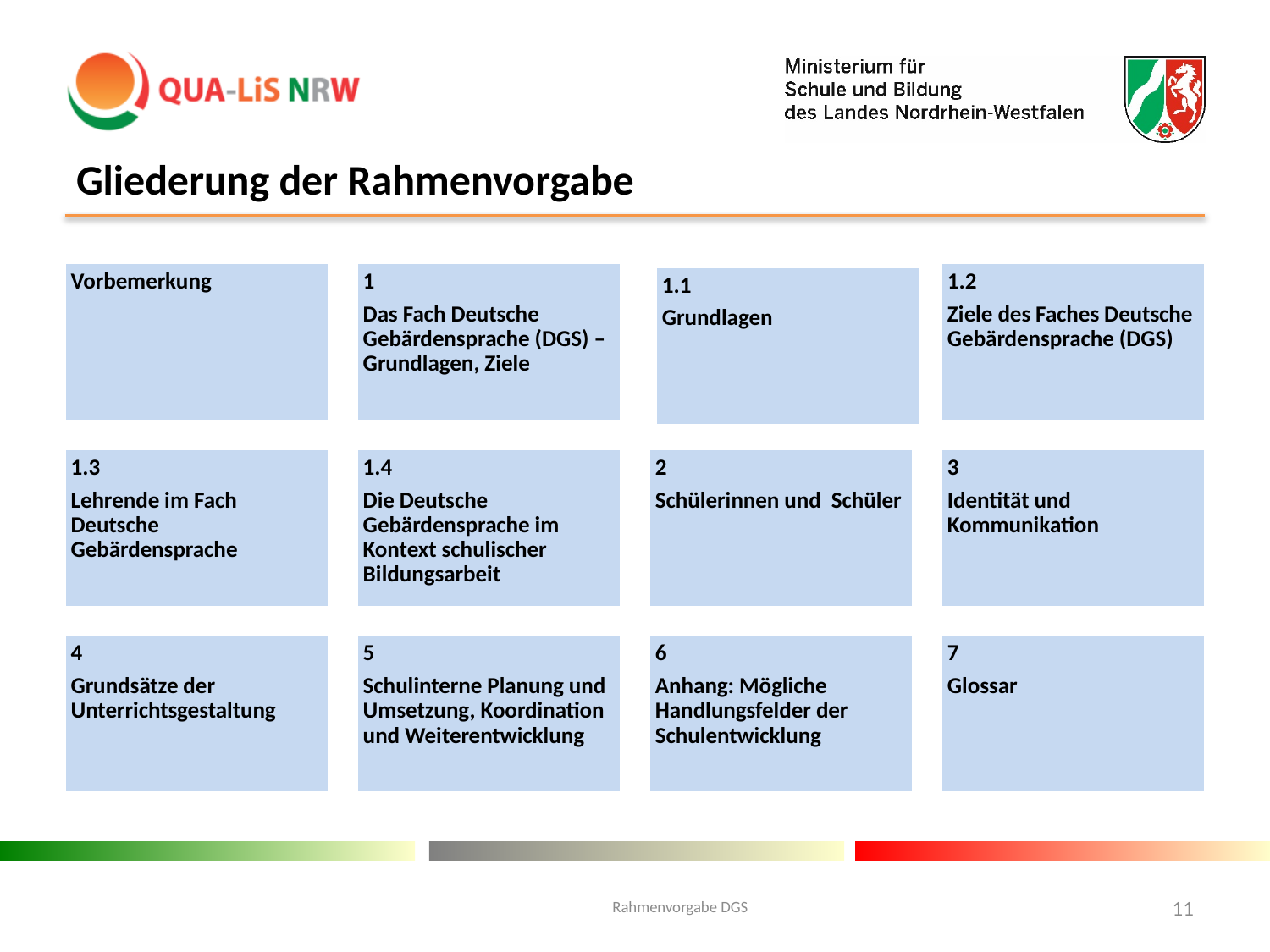

# Gliederung der Rahmenvorgabe
Vorbemerkung
1
Das Fach Deutsche Gebärdensprache (DGS) –  Grundlagen, Ziele
1.1
Grundlagen
1.2
Ziele des Faches Deutsche Gebärdensprache (DGS)
1.3
Lehrende im Fach Deutsche Gebärdensprache
1.4
Die Deutsche Gebärdensprache im Kontext schulischer Bildungsarbeit
2
Schülerinnen und  Schüler
3
Identität und Kommunikation
4
Grundsätze der Unterrichtsgestaltung
5
Schulinterne Planung und Umsetzung, Koordination und Weiterentwicklung
6
Anhang: Mögliche Handlungsfelder der  Schulentwicklung
7
Glossar
Rahmenvorgabe DGS
11